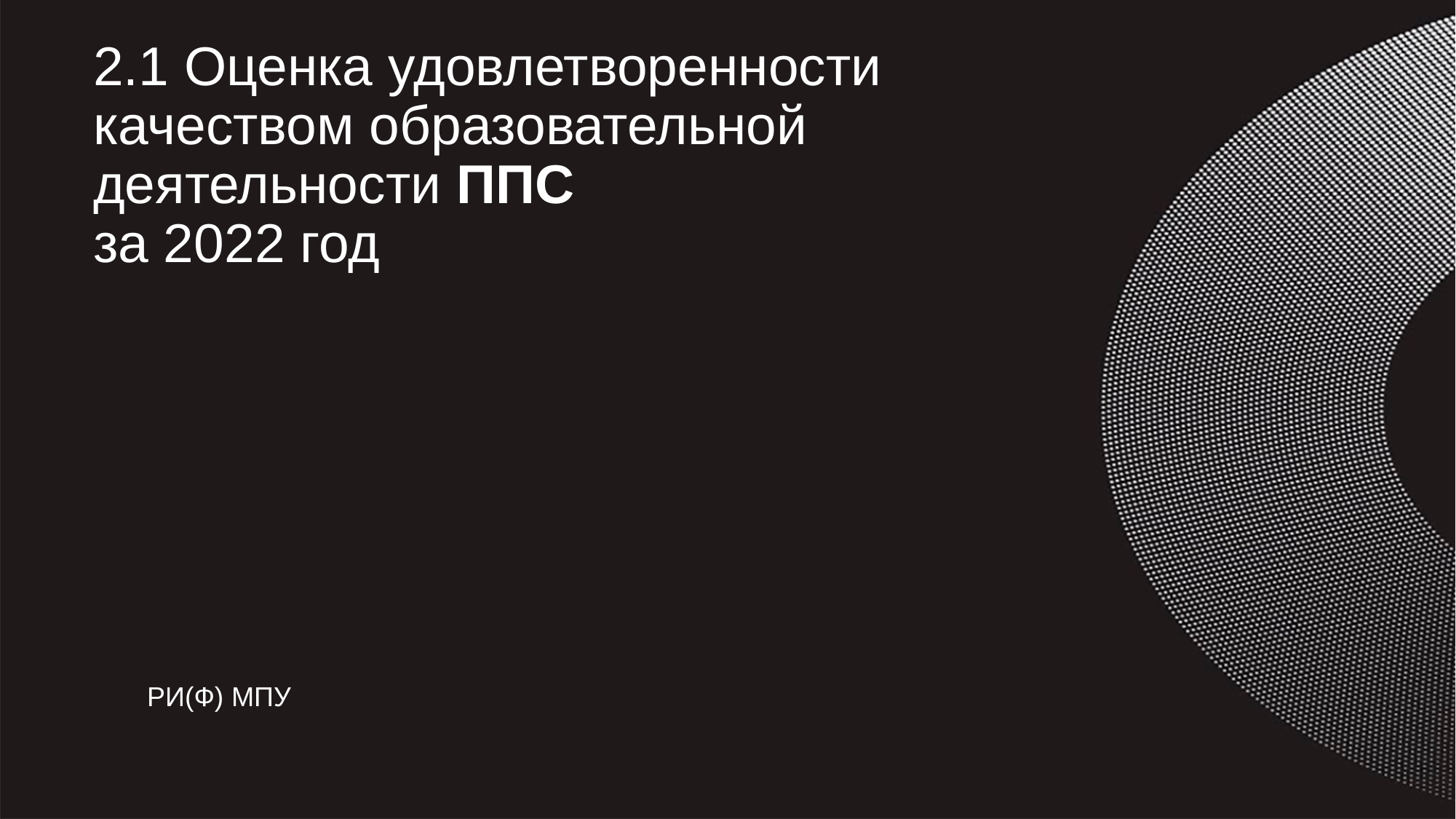

# 2.1 Оценка удовлетворенности качеством образовательной деятельности ППС за 2022 год
РИ(Ф) МПУ